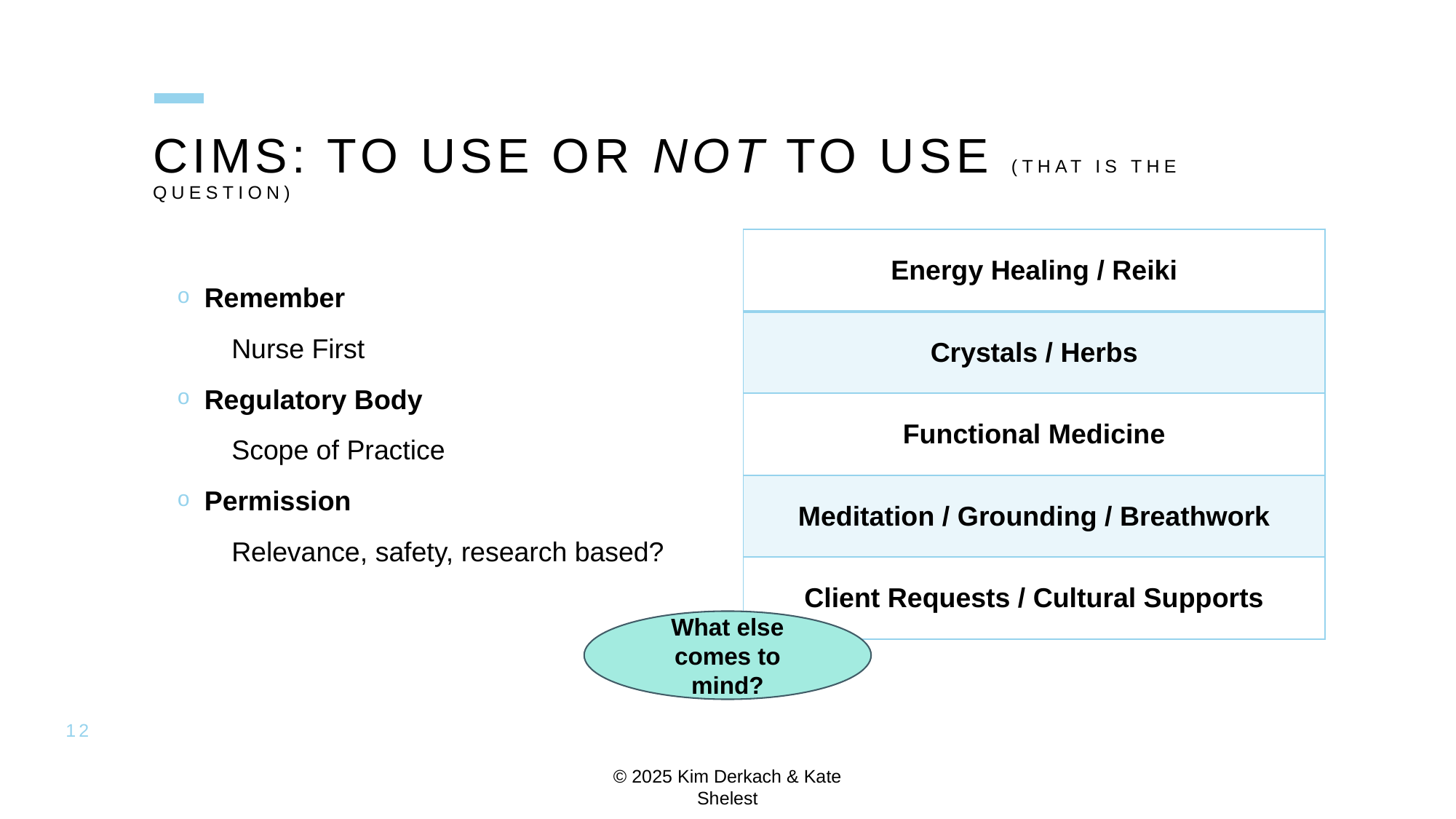

# CIMs: to use or not to use (that is the question)
| Energy Healing / Reiki |
| --- |
| Crystals / Herbs |
| Functional Medicine |
| Meditation / Grounding / Breathwork |
| Client Requests / Cultural Supports |
Remember
Nurse First
Regulatory Body
Scope of Practice
Permission
Relevance, safety, research based?

What else comes to mind?
12
© 2025 Kim Derkach & Kate Shelest